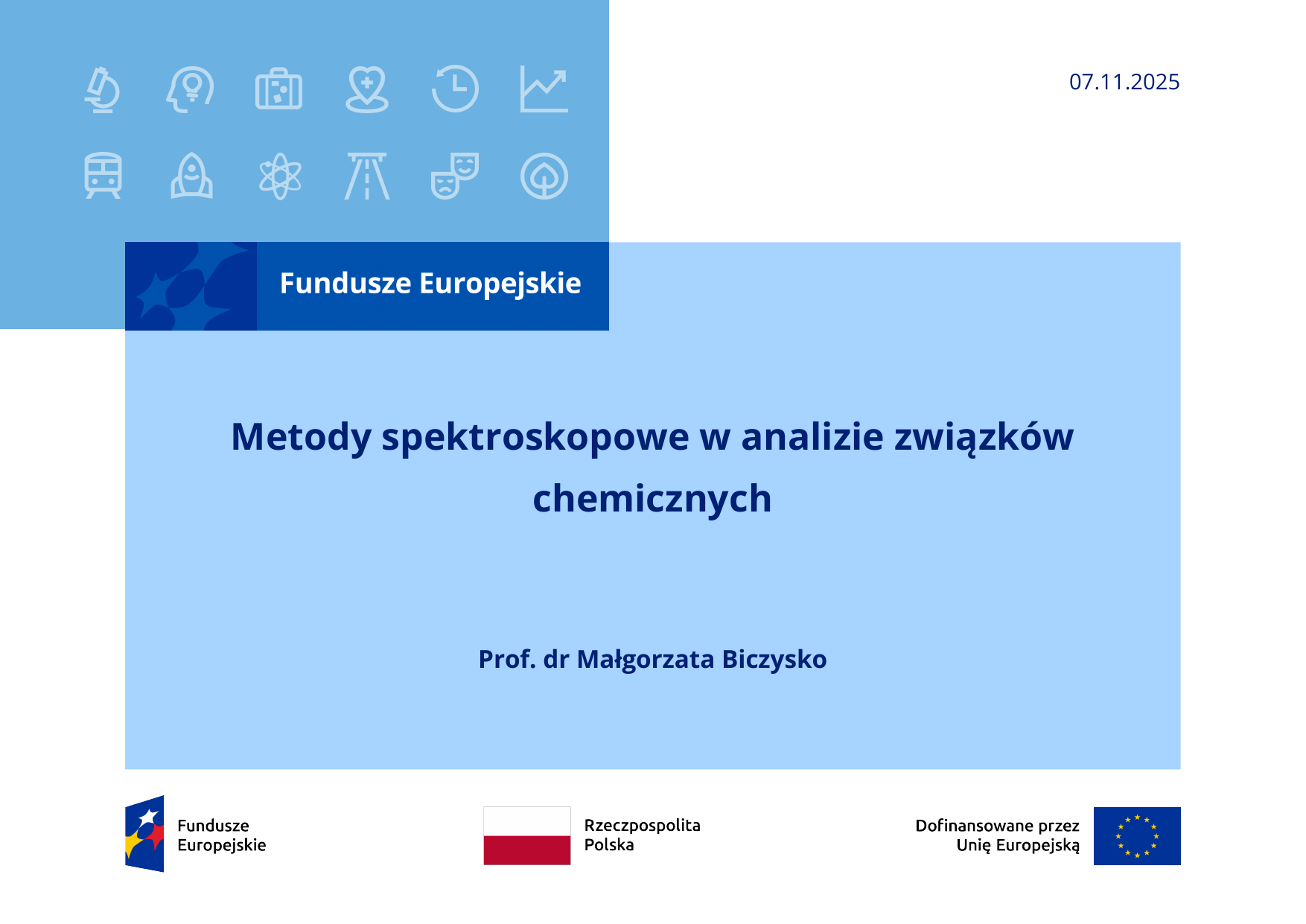

07.11.2025
# Metody spektroskopowe w analizie związków chemicznych
Prof. dr Małgorzata Biczysko